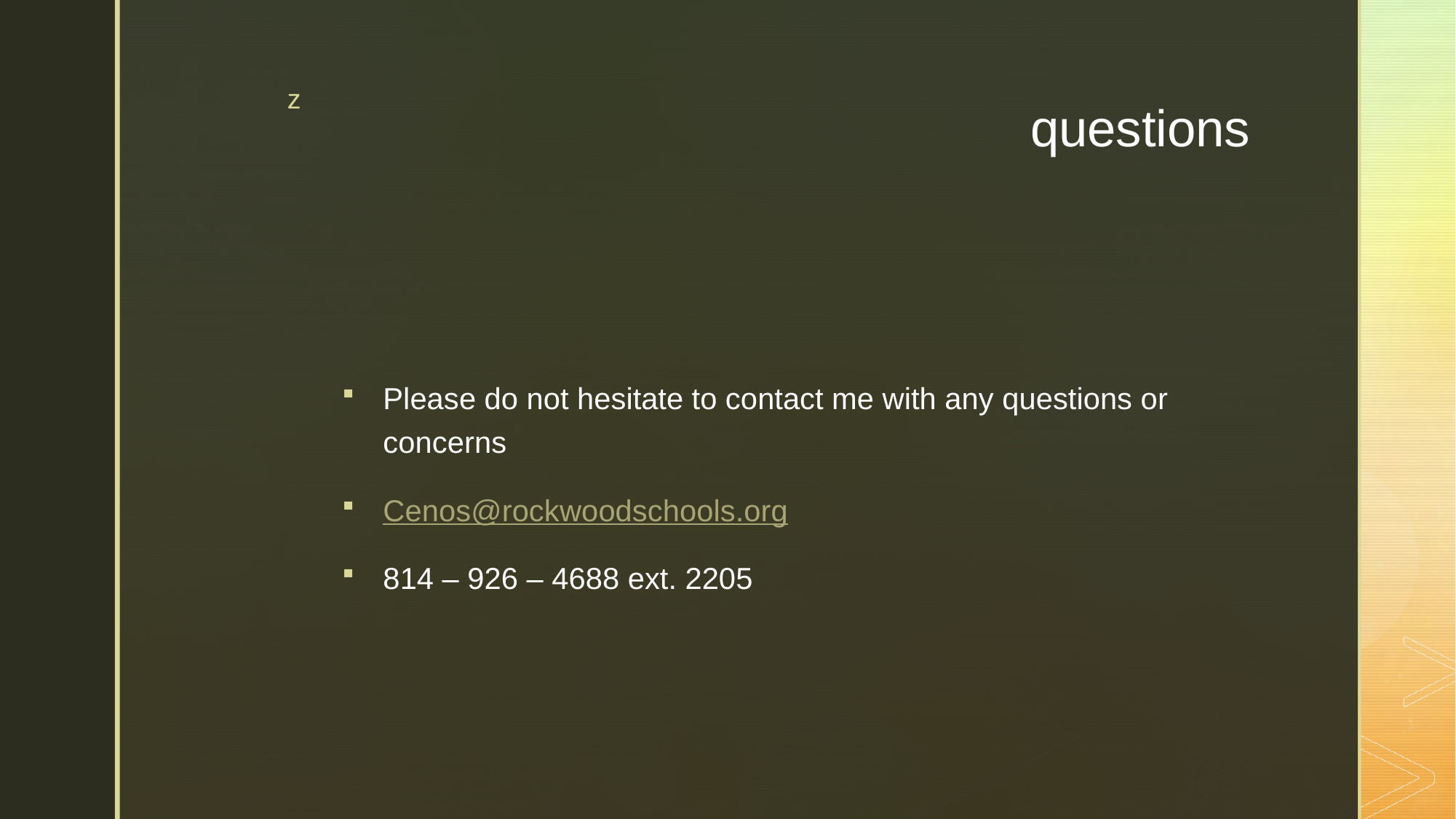

# questions
Please do not hesitate to contact me with any questions or concerns
Cenos@rockwoodschools.org
814 – 926 – 4688 ext. 2205